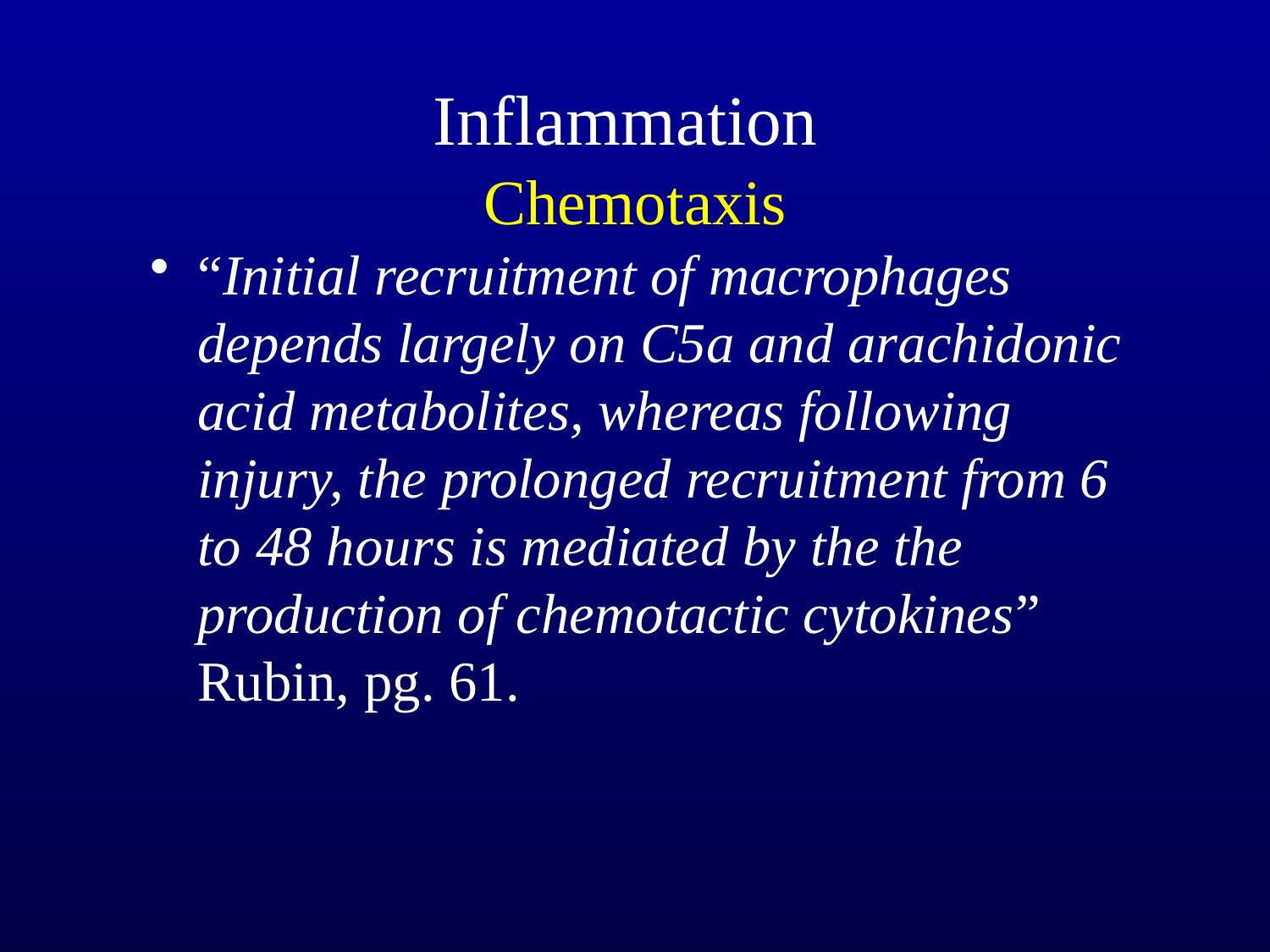

# Inflammation Chemotaxis
“Initial recruitment of macrophages depends largely on C5a and arachidonic acid metabolites, whereas following injury, the prolonged recruitment from 6 to 48 hours is mediated by the the production of chemotactic cytokines” Rubin, pg. 61.